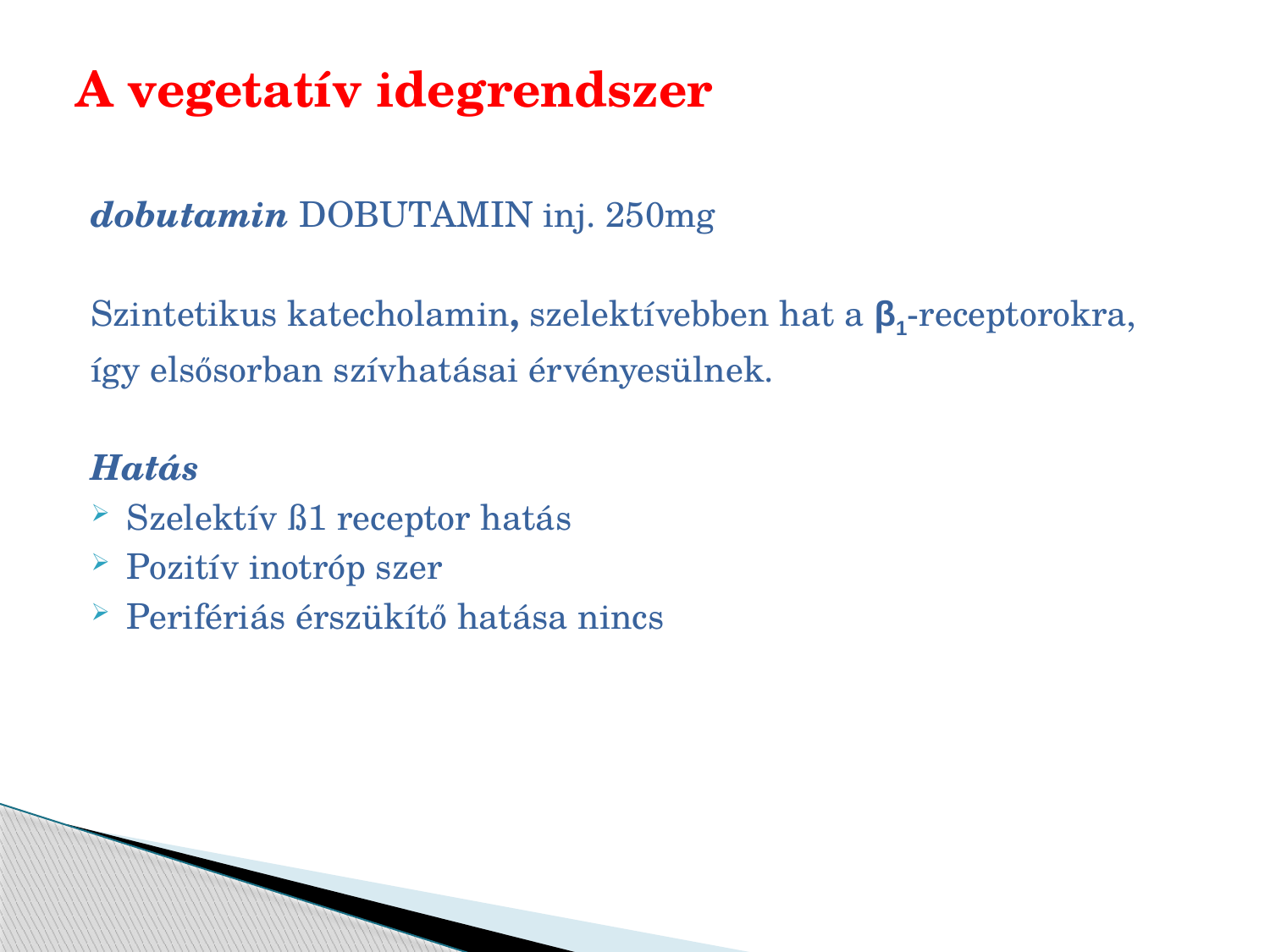

# A vegetatív idegrendszer
dobutamin DOBUTAMIN inj. 250mg

Szintetikus katecholamin, szelektívebben hat a β1-receptorokra,
így elsősorban szívhatásai érvényesülnek.

Hatás
Szelektív ß1 receptor hatás
Pozitív inotróp szer
Perifériás érszükítő hatása nincs